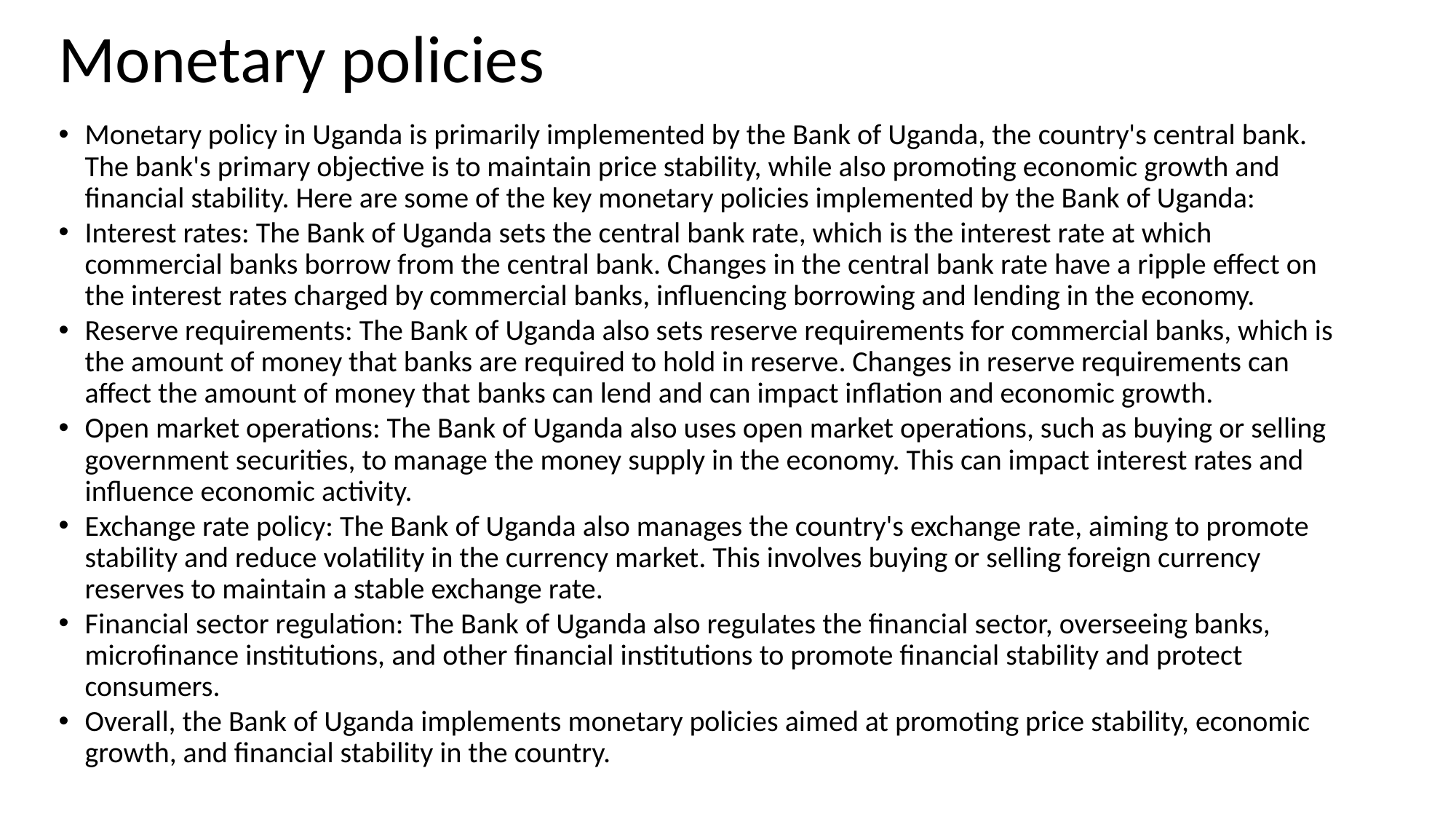

# Monetary policies
Monetary policy in Uganda is primarily implemented by the Bank of Uganda, the country's central bank. The bank's primary objective is to maintain price stability, while also promoting economic growth and financial stability. Here are some of the key monetary policies implemented by the Bank of Uganda:
Interest rates: The Bank of Uganda sets the central bank rate, which is the interest rate at which commercial banks borrow from the central bank. Changes in the central bank rate have a ripple effect on the interest rates charged by commercial banks, influencing borrowing and lending in the economy.
Reserve requirements: The Bank of Uganda also sets reserve requirements for commercial banks, which is the amount of money that banks are required to hold in reserve. Changes in reserve requirements can affect the amount of money that banks can lend and can impact inflation and economic growth.
Open market operations: The Bank of Uganda also uses open market operations, such as buying or selling government securities, to manage the money supply in the economy. This can impact interest rates and influence economic activity.
Exchange rate policy: The Bank of Uganda also manages the country's exchange rate, aiming to promote stability and reduce volatility in the currency market. This involves buying or selling foreign currency reserves to maintain a stable exchange rate.
Financial sector regulation: The Bank of Uganda also regulates the financial sector, overseeing banks, microfinance institutions, and other financial institutions to promote financial stability and protect consumers.
Overall, the Bank of Uganda implements monetary policies aimed at promoting price stability, economic growth, and financial stability in the country.